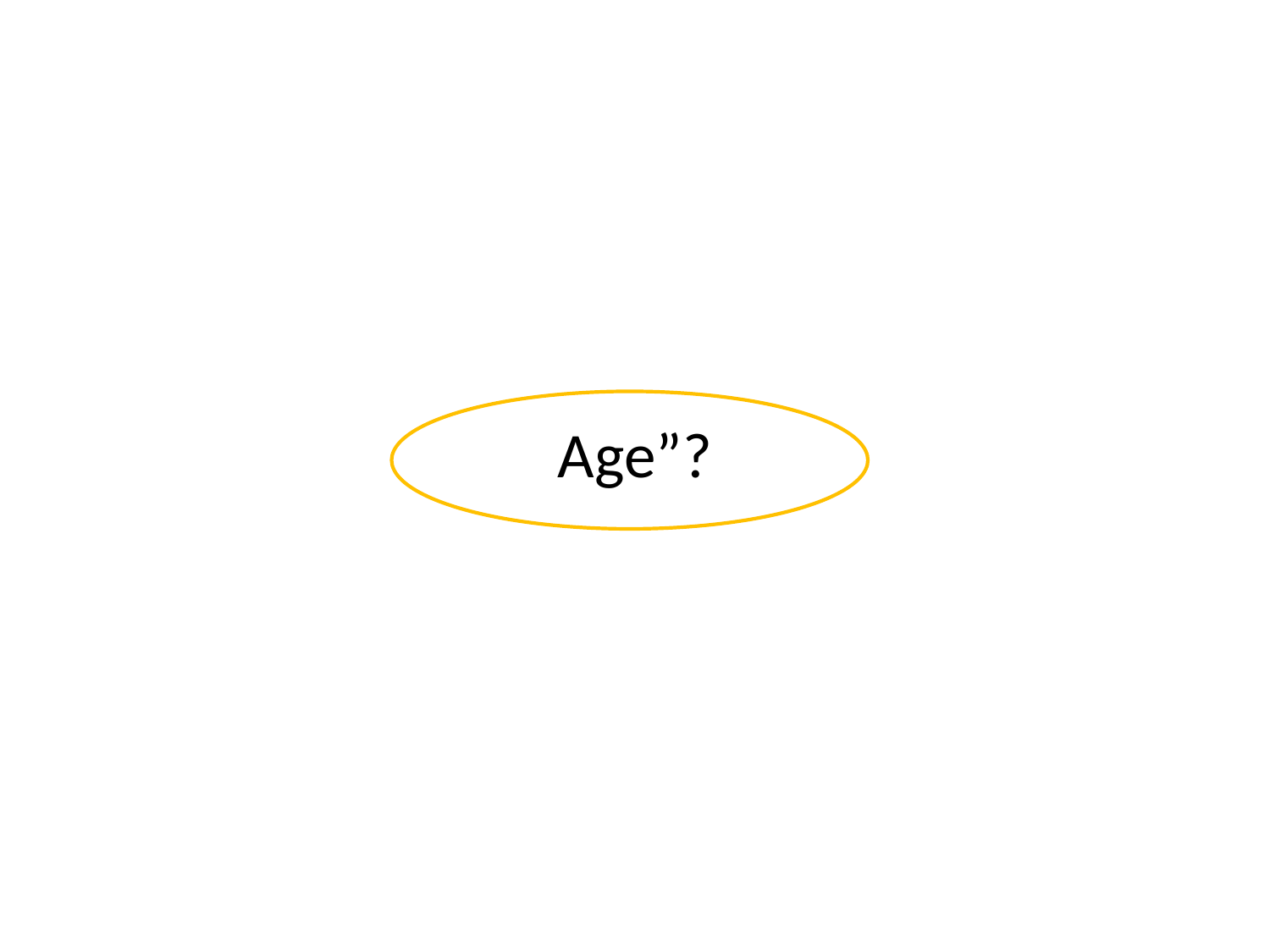

# Aim:  To what extent did the West African kingdoms experience “Golden Age”?